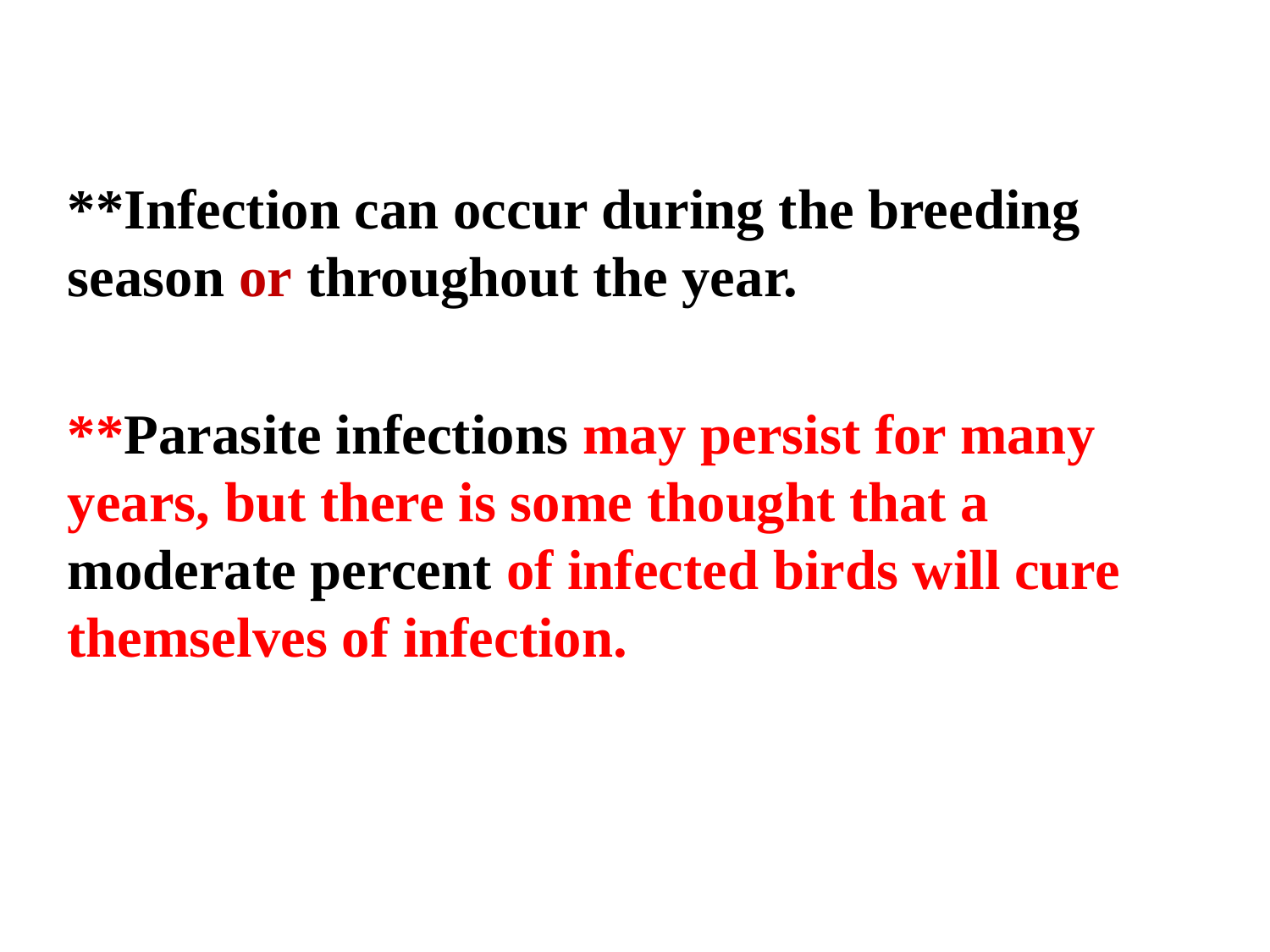

**Infection can occur during the breeding season or throughout the year.

**Parasite infections may persist for many years, but there is some thought that a moderate percent of infected birds will cure themselves of infection.